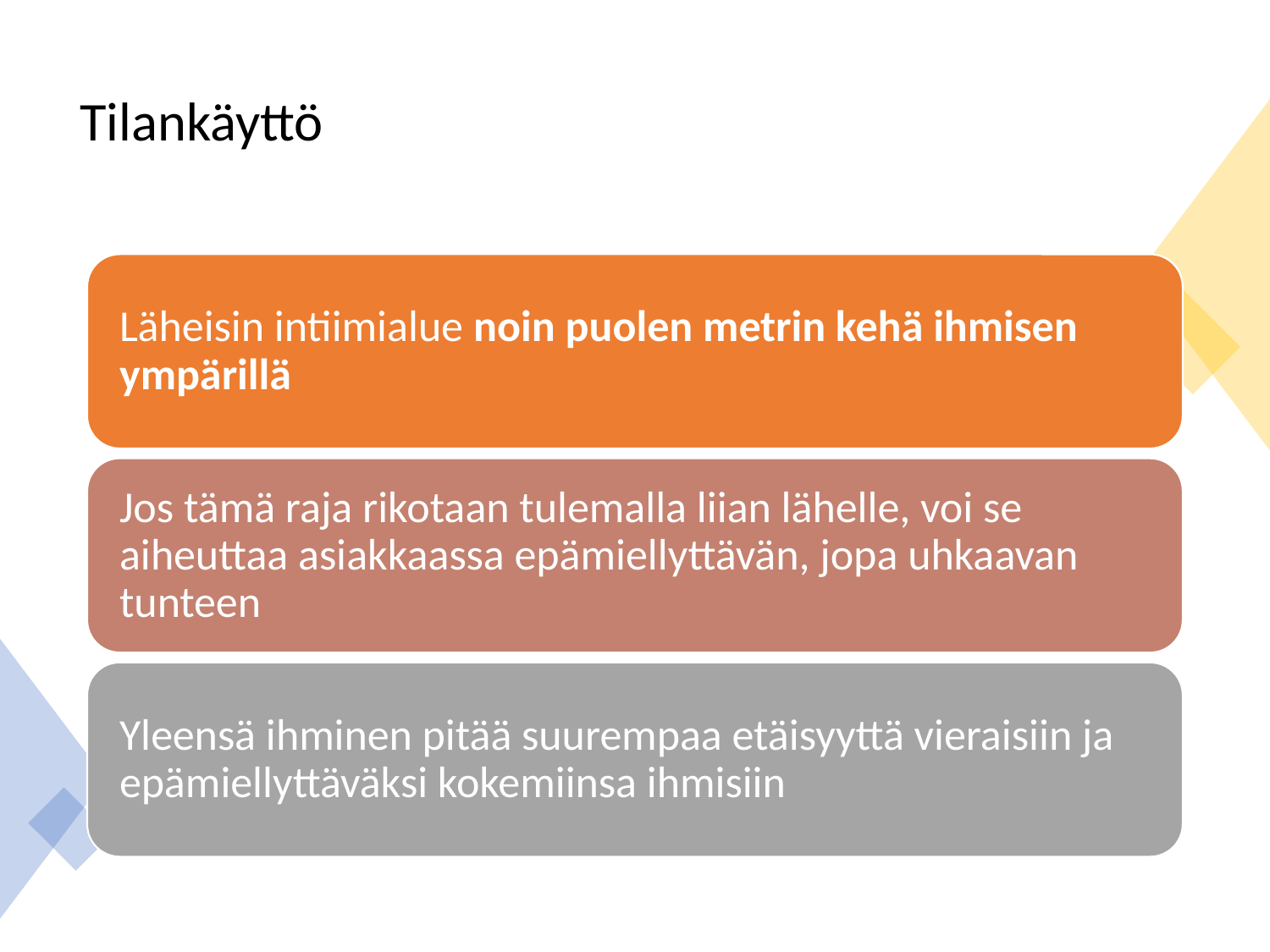

# Tilankäyttö

Läheisin intiimialue noin puolen metrin kehä ihmisen ympärillä
Jos tämä raja rikotaan tulemalla liian lähelle, voi se aiheuttaa asiakkaassa epämiellyttävän, jopa uhkaavan tunteen
Yleensä ihminen pitää suurempaa etäisyyttä vieraisiin ja epämiellyttäväksi kokemiinsa ihmisiin